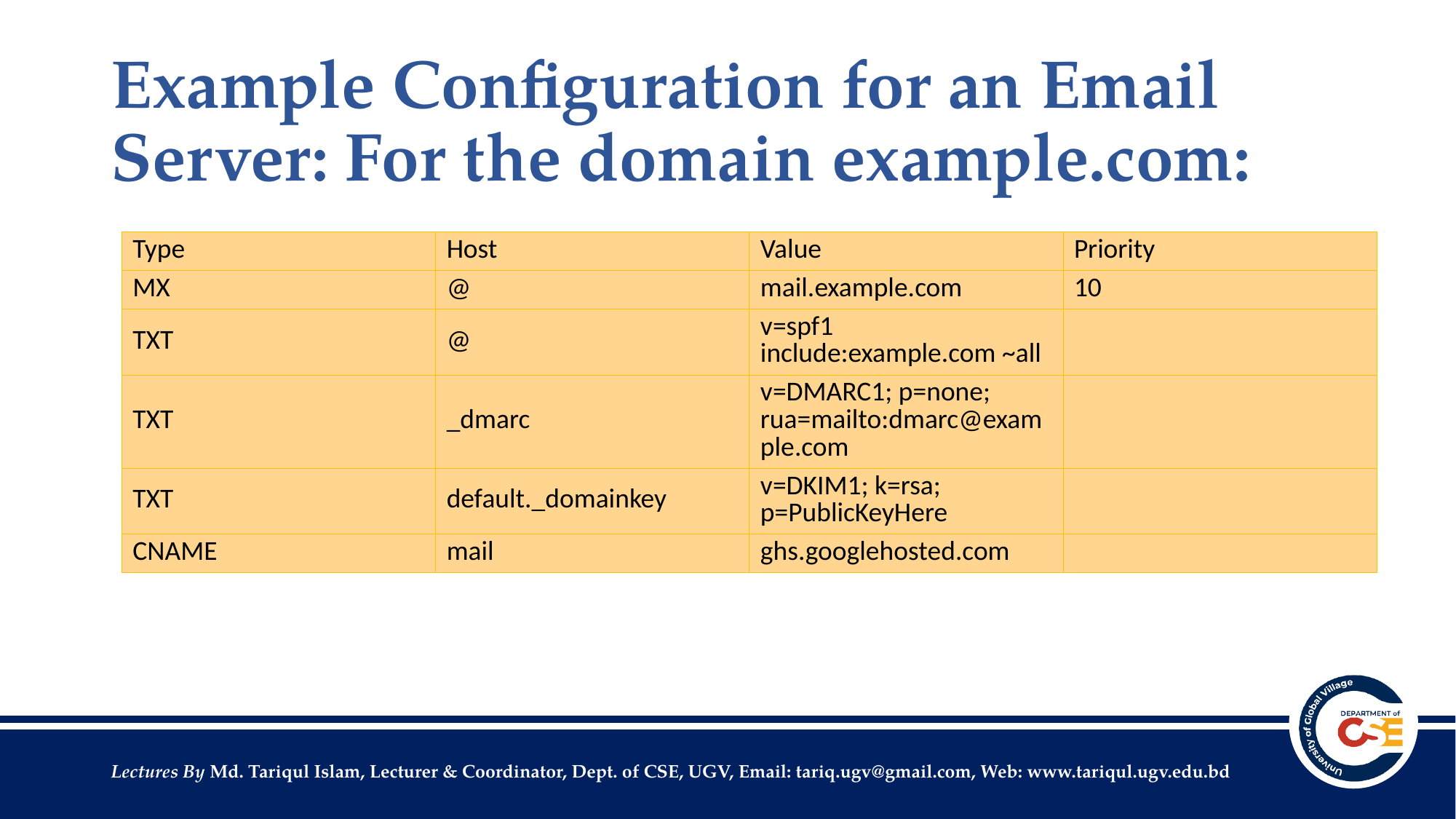

# Example Configuration for an Email Server: For the domain example.com:
| Type | Host | Value | Priority |
| --- | --- | --- | --- |
| MX | @ | mail.example.com | 10 |
| TXT | @ | v=spf1 include:example.com ~all |  |
| TXT | \_dmarc | v=DMARC1; p=none; rua=mailto:dmarc@example.com |  |
| TXT | default.\_domainkey | v=DKIM1; k=rsa; p=PublicKeyHere |  |
| CNAME | mail | ghs.googlehosted.com |  |